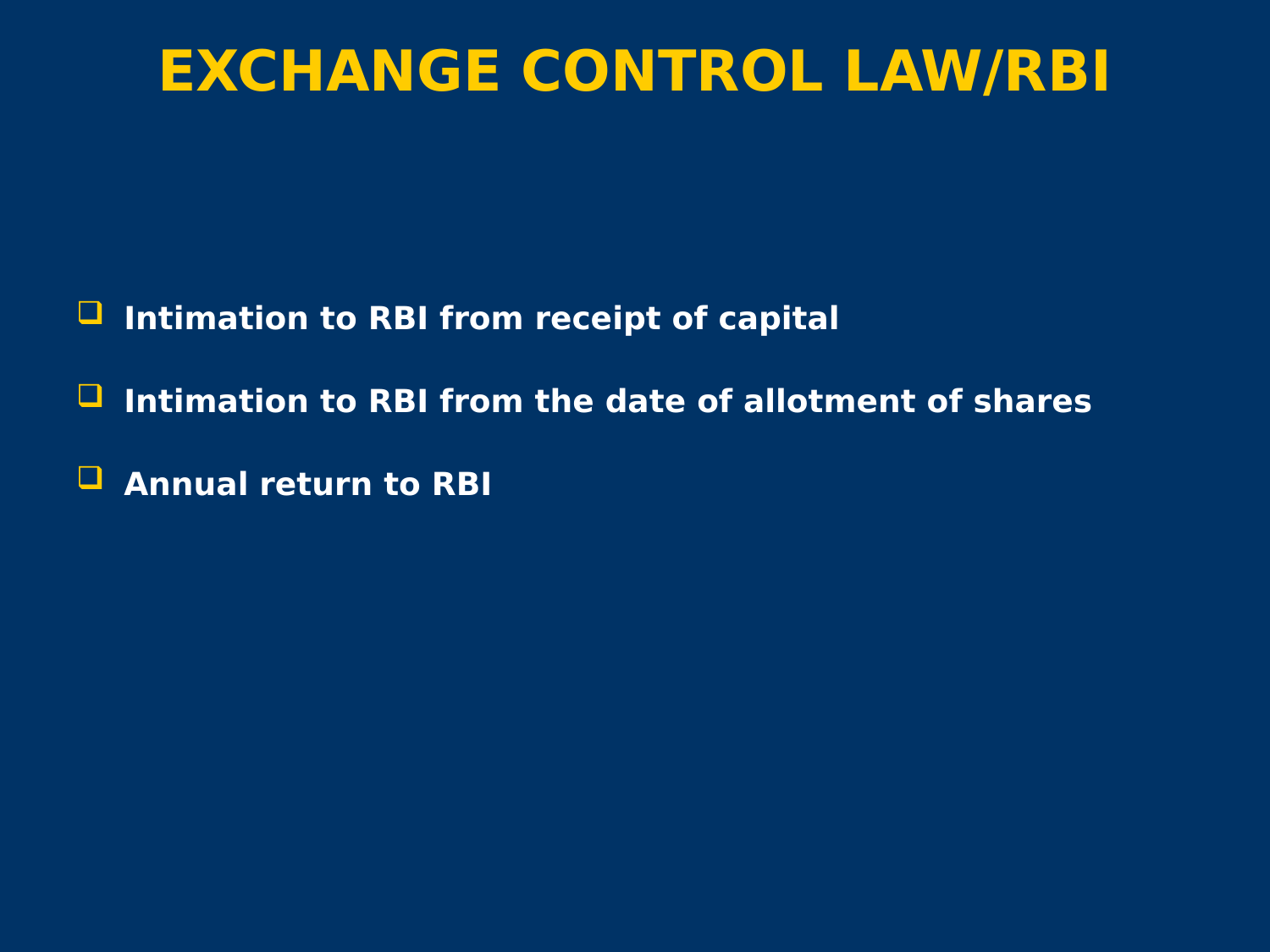

# EXCHANGE CONTROL LAW/RBI

Intimation to RBI from receipt of capital
Intimation to RBI from the date of allotment of shares
Annual return to RBI